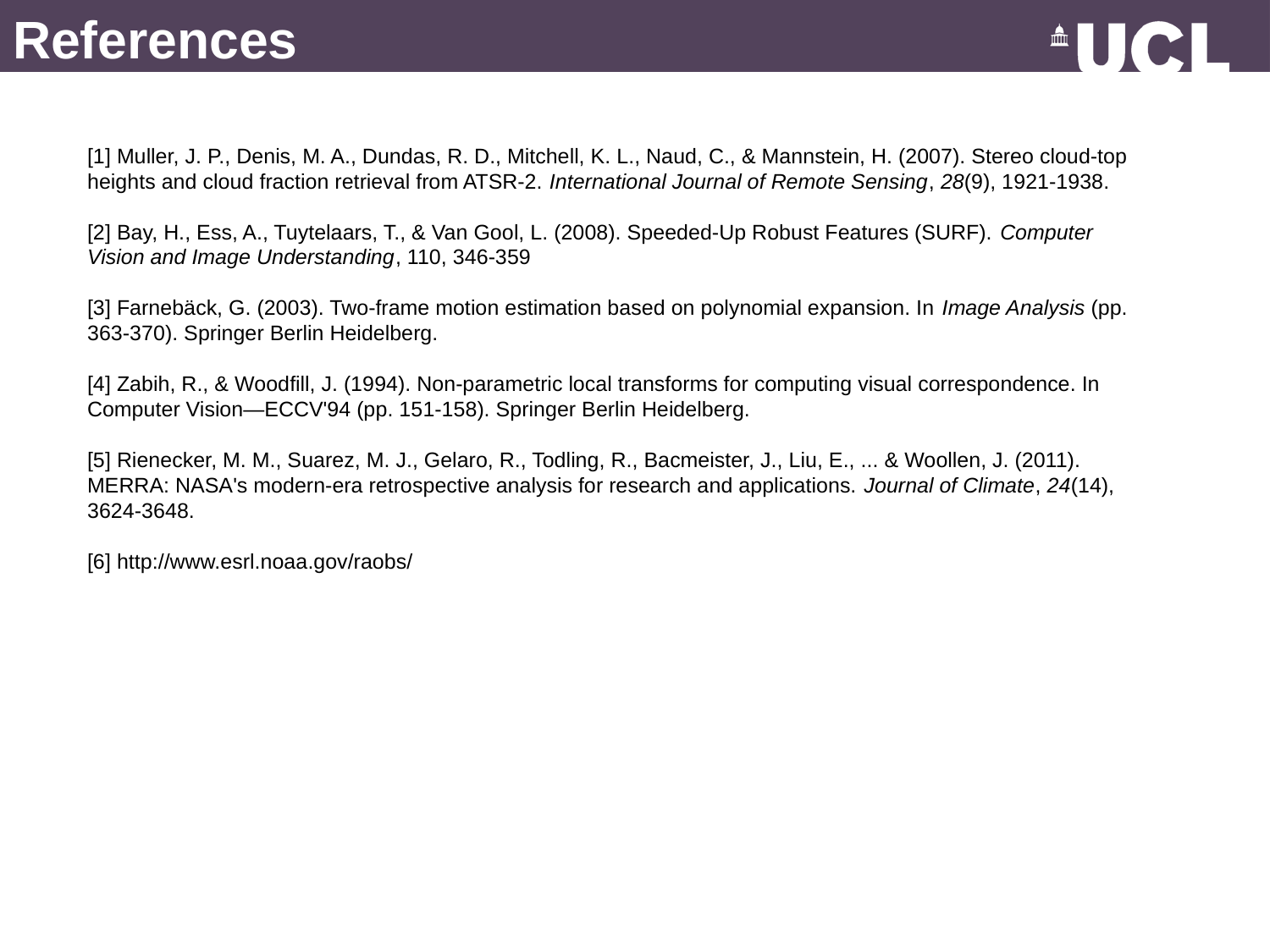

# References
[1] Muller, J. P., Denis, M. A., Dundas, R. D., Mitchell, K. L., Naud, C., & Mannstein, H. (2007). Stereo cloud‐top heights and cloud fraction retrieval from ATSR‐2. International Journal of Remote Sensing, 28(9), 1921-1938.

[2] Bay, H., Ess, A., Tuytelaars, T., & Van Gool, L. (2008). Speeded-Up Robust Features (SURF). Computer Vision and Image Understanding, 110, 346-359

[3] Farnebäck, G. (2003). Two-frame motion estimation based on polynomial expansion. In Image Analysis (pp. 363-370). Springer Berlin Heidelberg.

[4] Zabih, R., & Woodfill, J. (1994). Non-parametric local transforms for computing visual correspondence. In Computer Vision—ECCV'94 (pp. 151-158). Springer Berlin Heidelberg.

[5] Rienecker, M. M., Suarez, M. J., Gelaro, R., Todling, R., Bacmeister, J., Liu, E., ... & Woollen, J. (2011). MERRA: NASA's modern-era retrospective analysis for research and applications. Journal of Climate, 24(14), 3624-3648.

[6] http://www.esrl.noaa.gov/raobs/

Height
Wind